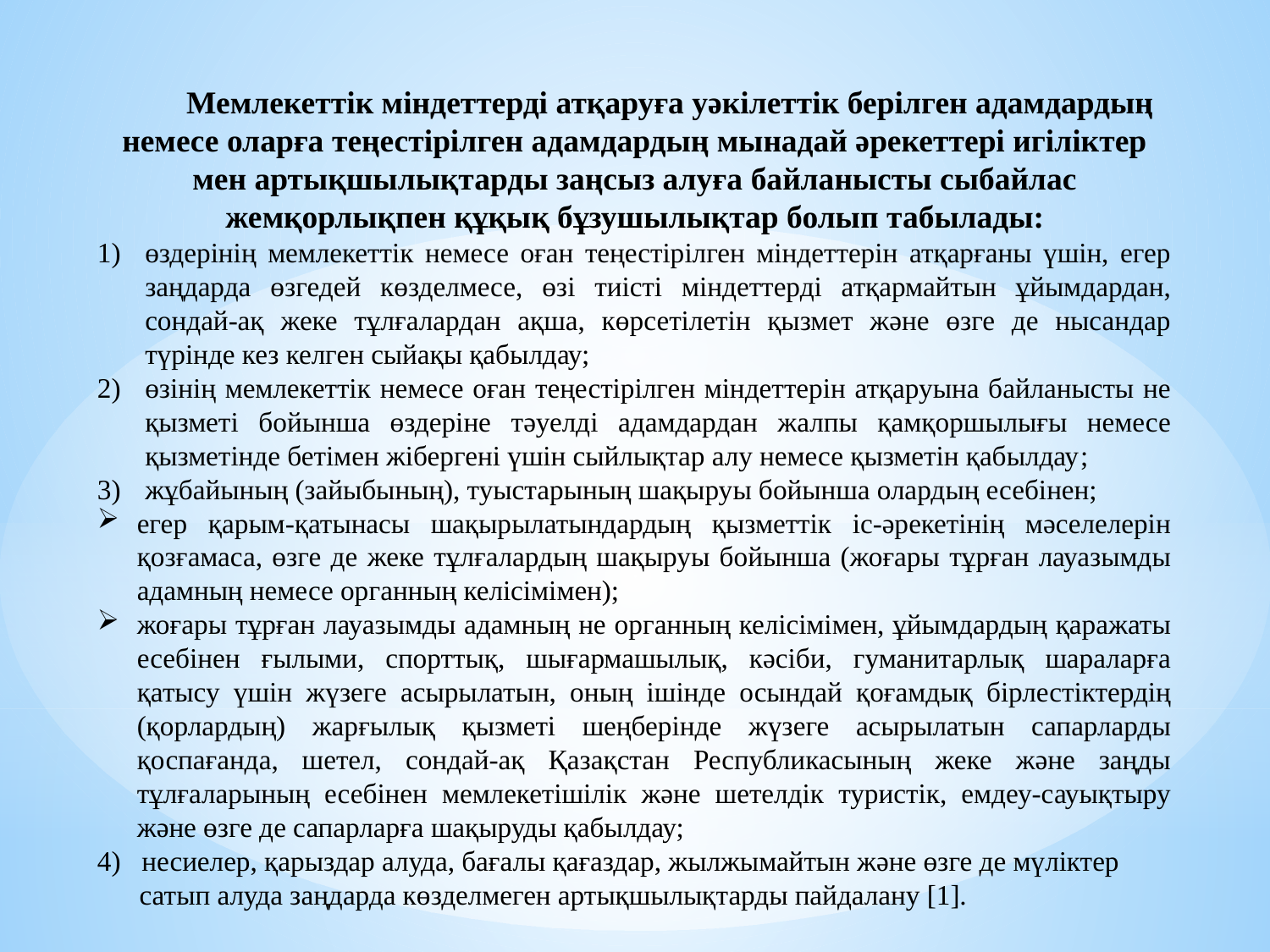

Мемлекеттiк мiндеттердi атқаруға уәкiлеттiк берiлген адамдардың немесе оларға теңестiрiлген адамдардың мынадай әрекеттерi игiлiктер мен артықшылықтарды заңсыз алуға байланысты сыбайлас жемқорлықпен құқық бұзушылықтар болып табылады:
өздерiнiң мемлекеттiк немесе оған теңестiрiлген мiндеттерiн атқарғаны үшiн, егер заңдарда өзгедей көзделмесе, өзi тиiстi мiндеттердi атқармайтын ұйымдардан, сондай-ақ жеке тұлғалардан ақша, көрсетiлетiн қызмет және өзге де нысандар түрiнде кез келген сыйақы қабылдау;
өзiнiң мемлекеттiк немесе оған теңестiрiлген мiндеттерiн атқаруына байланысты не қызметi бойынша өздерiне тәуелдi адамдардан жалпы қамқоршылығы немесе қызметінде бетімен жібергені үшін сыйлықтар алу немесе қызметiн қабылдау;
жұбайының (зайыбының), туыстарының шақыруы бойынша олардың есебiнен;
егер қарым-қатынасы шақырылатындардың қызметтiк iс-әрекетiнiң мәселелерiн қозғамаса, өзге де жеке тұлғалардың шақыруы бойынша (жоғары тұрған лауазымды адамның немесе органның келiсiмiмен);
жоғары тұрған лауазымды адамның не органның келiсiмiмен, ұйымдардың қаражаты есебiнен ғылыми, спорттық, шығармашылық, кәсiби, гуманитарлық шараларға қатысу үшiн жүзеге асырылатын, оның iшiнде осындай қоғамдық бiрлестiктердiң (қорлардың) жарғылық қызметi шеңберiнде жүзеге асырылатын сапарларды қоспағанда, шетел, сондай-ақ Қазақстан Республикасының жеке және заңды тұлғаларының есебiнен мемлекетішiлiк және шетелдiк туристiк, емдеу-сауықтыру және өзге де сапарларға шақыруды қабылдау;
4)   несиелер, қарыздар алуда, бағалы қағаздар, жылжымайтын және өзге де мүлiктер
      сатып алуда заңдарда көзделмеген артықшылықтарды пайдалану [1].